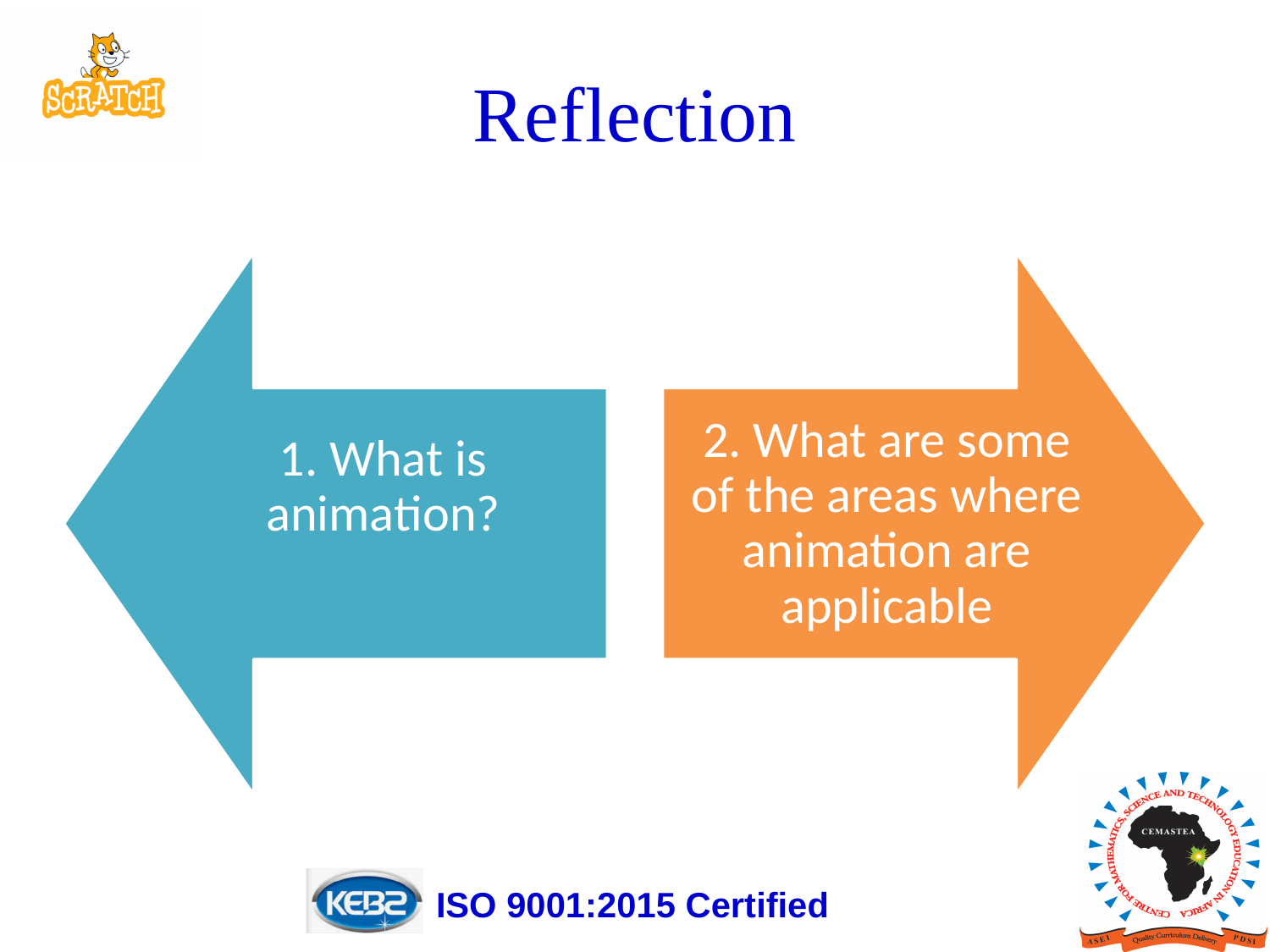

# Reflection

1. What is animation?

2. What are some of the areas where animation are applicable